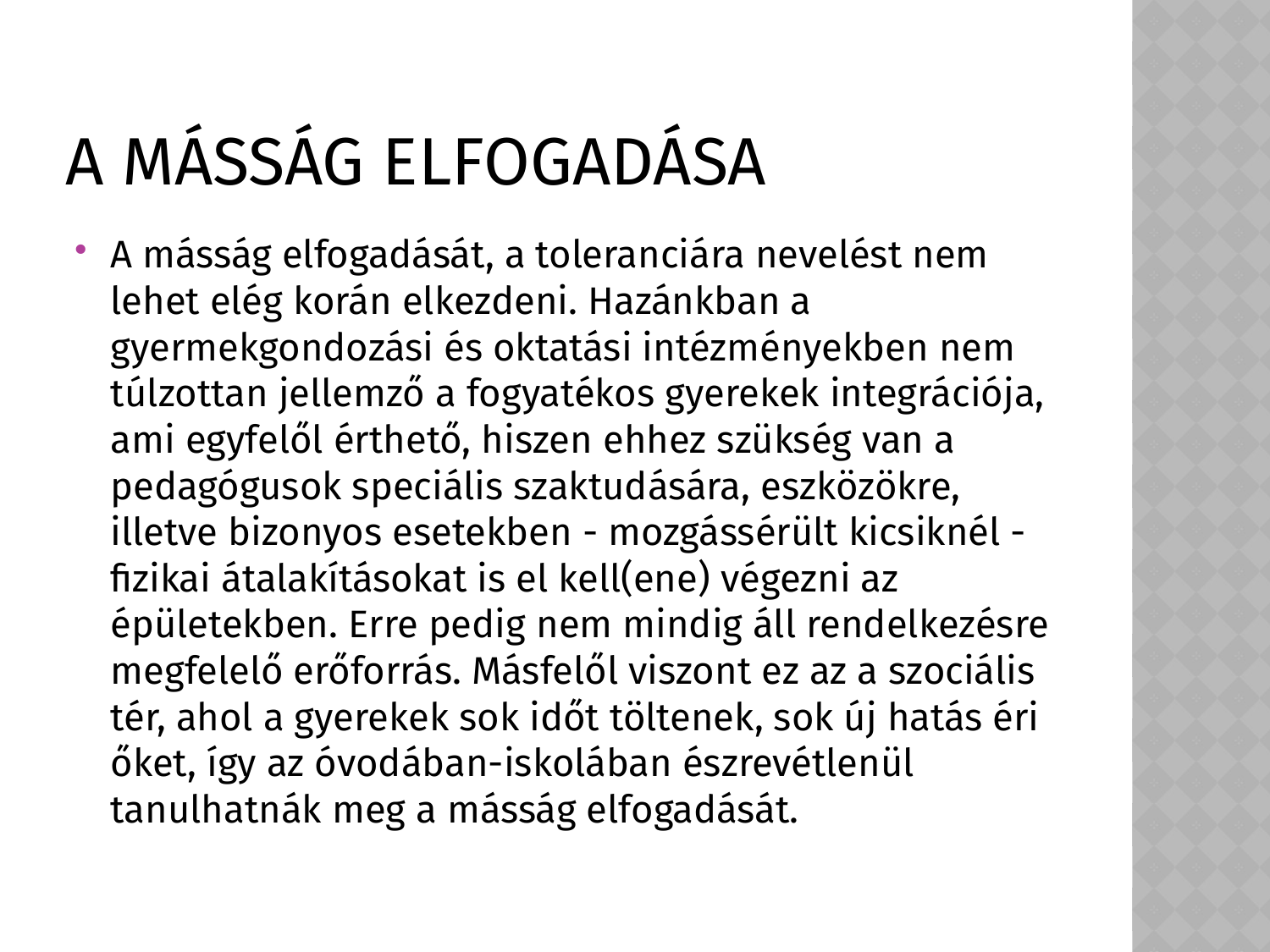

# A másság elfogadása
A másság elfogadását, a toleranciára nevelést nem lehet elég korán elkezdeni. Hazánkban a gyermekgondozási és oktatási intézményekben nem túlzottan jellemző a fogyatékos gyerekek integrációja, ami egyfelől érthető, hiszen ehhez szükség van a pedagógusok speciális szaktudására, eszközökre, illetve bizonyos esetekben - mozgássérült kicsiknél - fizikai átalakításokat is el kell(ene) végezni az épületekben. Erre pedig nem mindig áll rendelkezésre megfelelő erőforrás. Másfelől viszont ez az a szociális tér, ahol a gyerekek sok időt töltenek, sok új hatás éri őket, így az óvodában-iskolában észrevétlenül tanulhatnák meg a másság elfogadását.